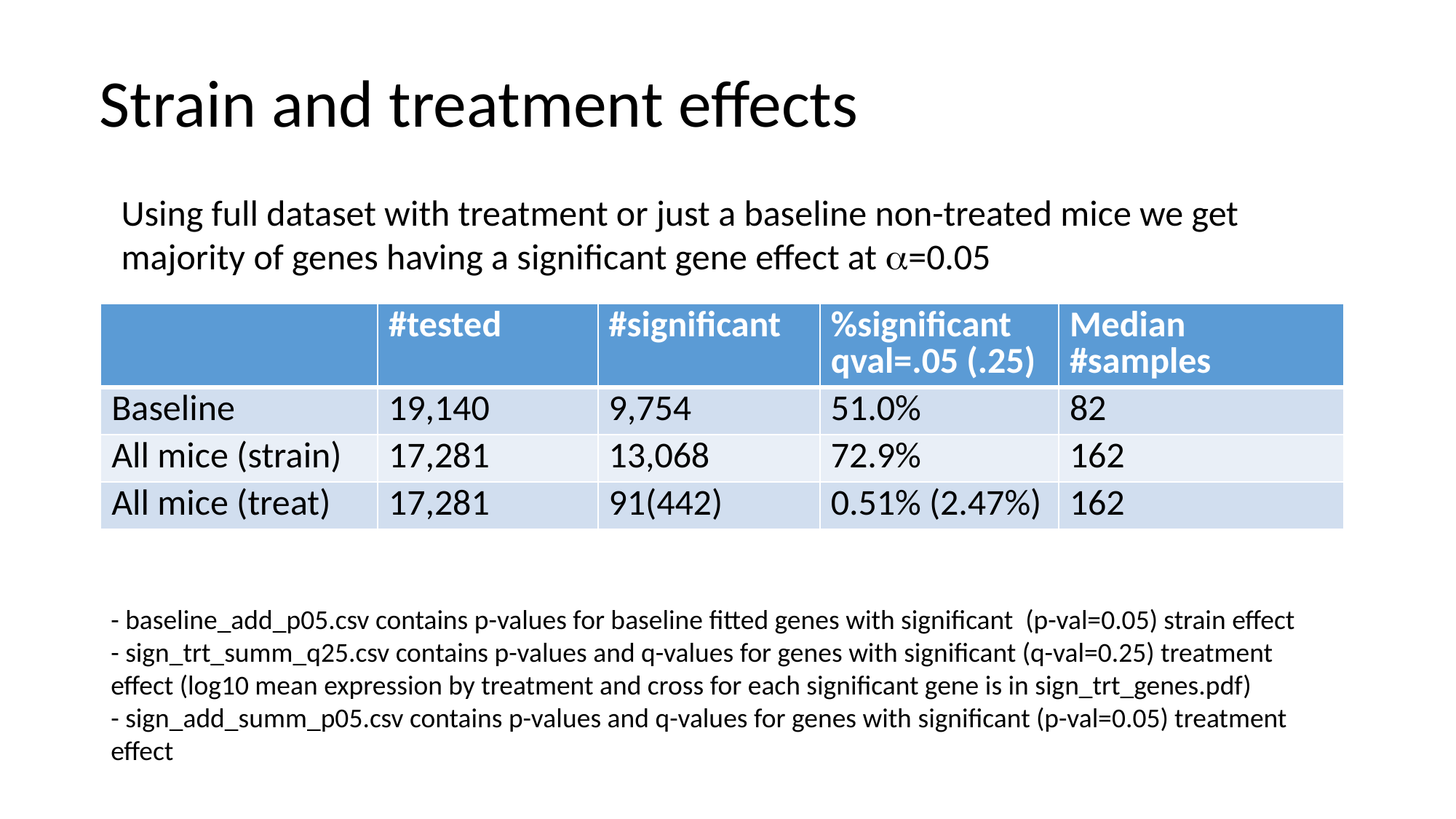

# Strain and treatment effects
Using full dataset with treatment or just a baseline non-treated mice we get majority of genes having a significant gene effect at α=0.05

|  | #tested | #significant | %significant qval=.05 (.25) | Median #samples |
| --- | --- | --- | --- | --- |
| Baseline | 19,140 | 9,754 | 51.0% | 82 |
| All mice (strain) | 17,281 | 13,068 | 72.9% | 162 |
| All mice (treat) | 17,281 | 91(442) | 0.51% (2.47%) | 162 |
- baseline_add_p05.csv contains p-values for baseline fitted genes with significant  (p-val=0.05) strain effect
- sign_trt_summ_q25.csv contains p-values and q-values for genes with significant (q-val=0.25) treatment effect (log10 mean expression by treatment and cross for each significant gene is in sign_trt_genes.pdf)
- sign_add_summ_p05.csv contains p-values and q-values for genes with significant (p-val=0.05) treatment effect